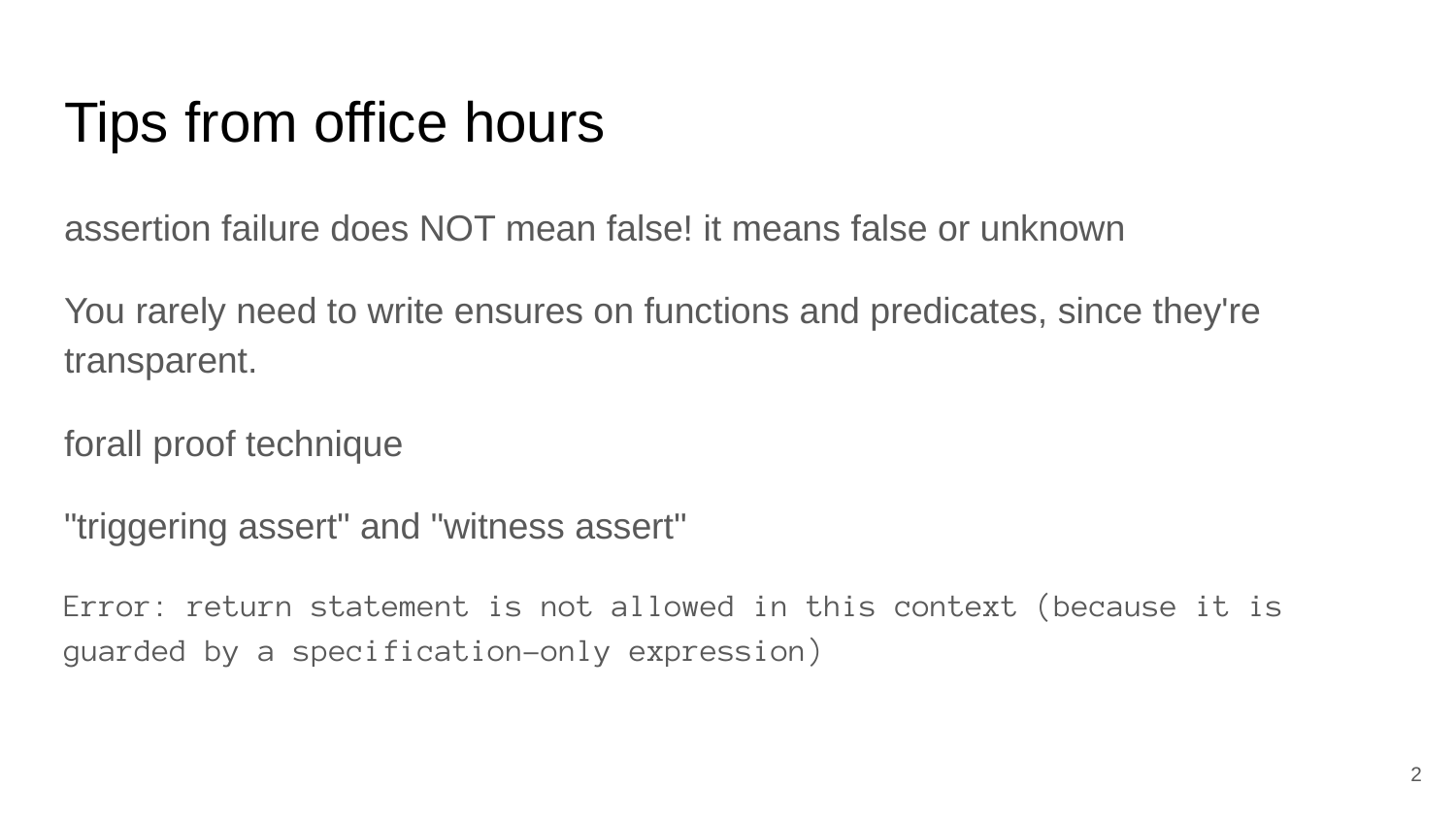

# Tips from office hours
assertion failure does NOT mean false! it means false or unknown
You rarely need to write ensures on functions and predicates, since they're transparent.
forall proof technique
"triggering assert" and "witness assert"
Error: return statement is not allowed in this context (because it is guarded by a specification-only expression)

2